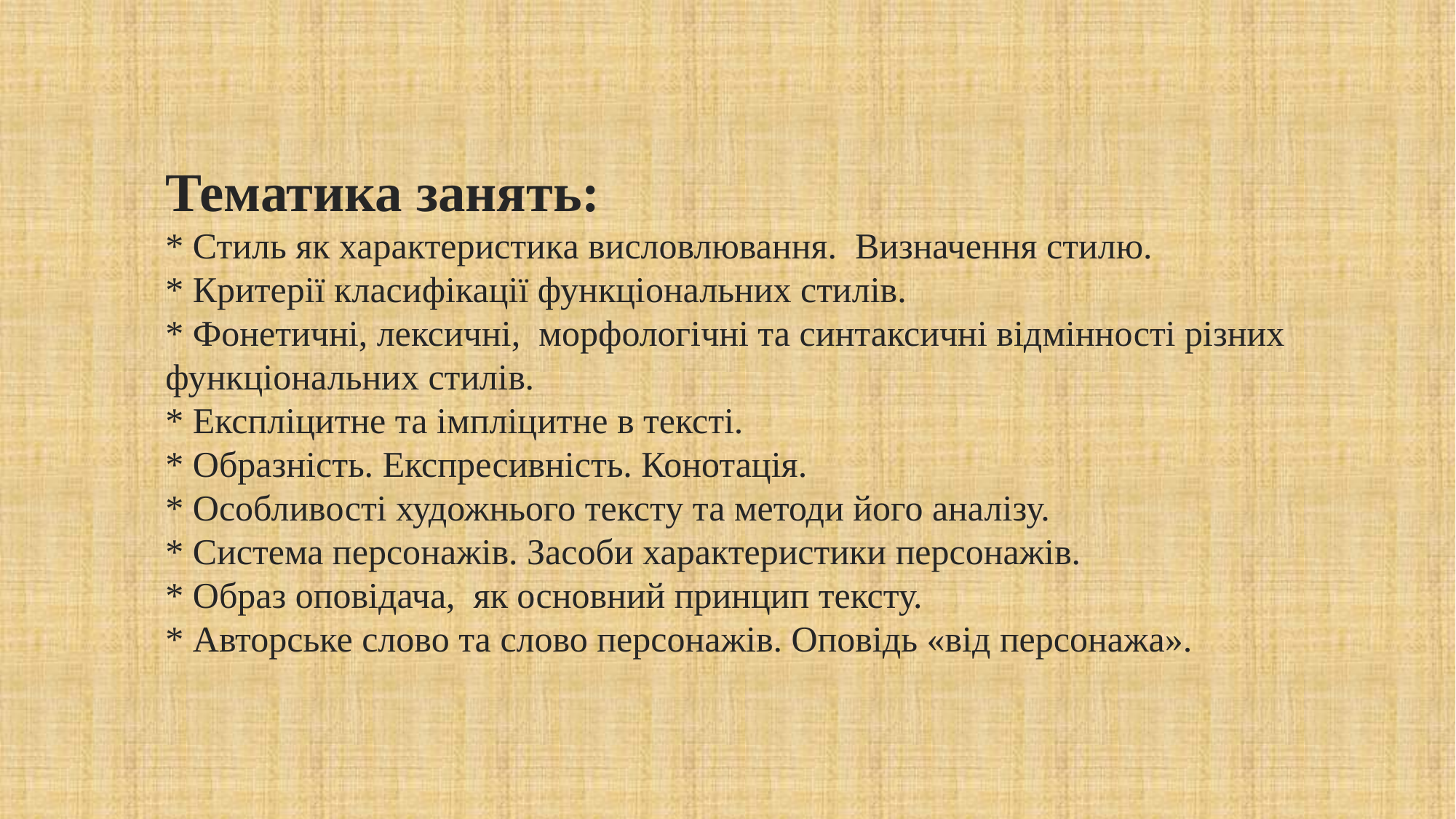

# Тематика занять: * Стиль як характеристика висловлювання.  Визначення стилю. * Критерії класифікації функціональних стилів. * Фонетичні, лексичні,  морфологічні та синтаксичні відмінності різних функціональних стилів. * Експліцитне та імпліцитне в тексті. * Образність. Експресивність. Конотація. * Особливості художнього тексту та методи його аналізу. * Система персонажів. Засоби характеристики персонажів. * Образ оповідача,  як основний принцип тексту. * Авторське слово та слово персонажів. Оповідь «від персонажа».